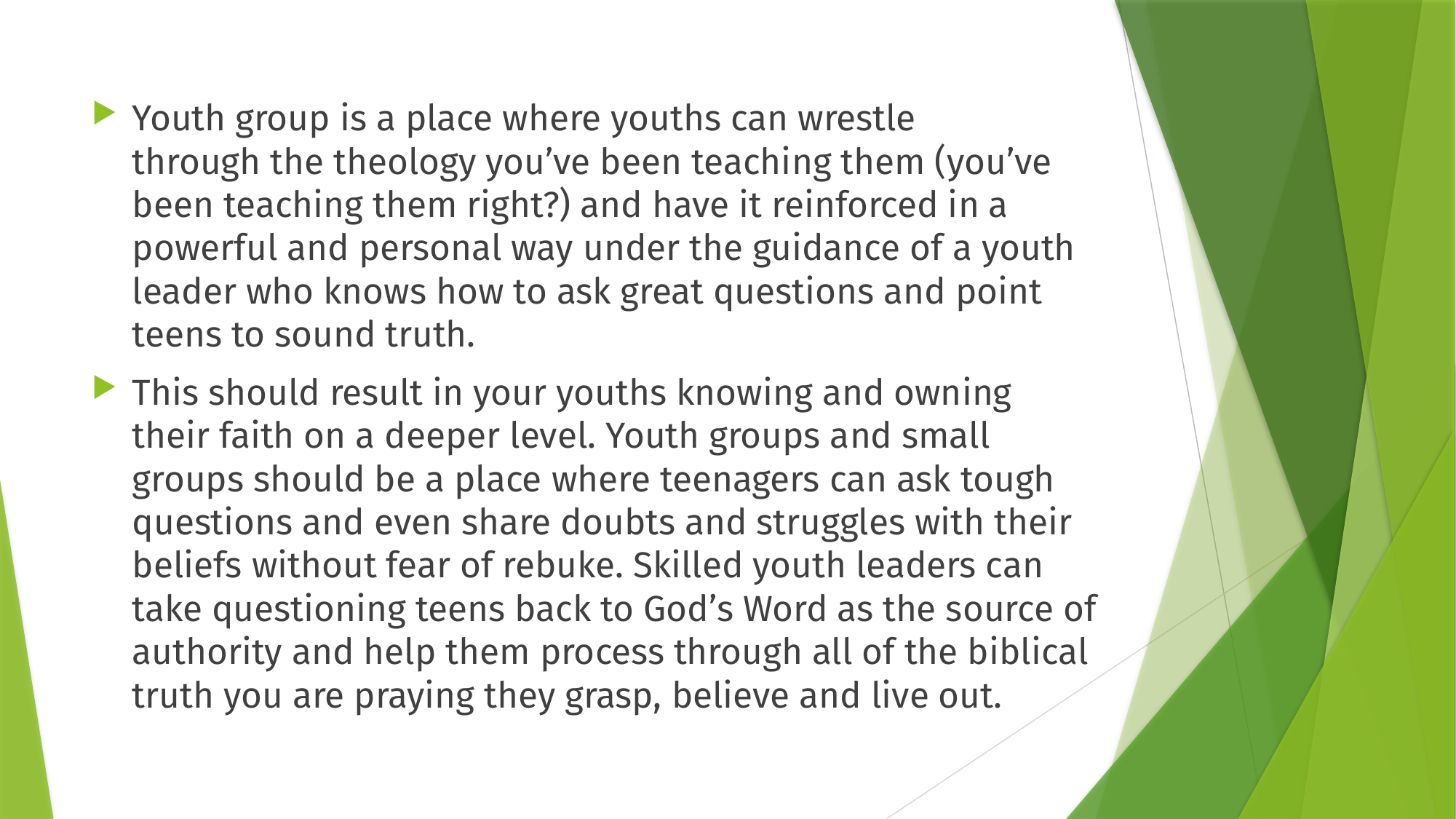

#
Youth group is a place where youths can wrestle through the theology you’ve been teaching them (you’ve been teaching them right?) and have it reinforced in a powerful and personal way under the guidance of a youth leader who knows how to ask great questions and point teens to sound truth.
This should result in your youths knowing and owning their faith on a deeper level. Youth groups and small groups should be a place where teenagers can ask tough questions and even share doubts and struggles with their beliefs without fear of rebuke. Skilled youth leaders can take questioning teens back to God’s Word as the source of authority and help them process through all of the biblical truth you are praying they grasp, believe and live out.